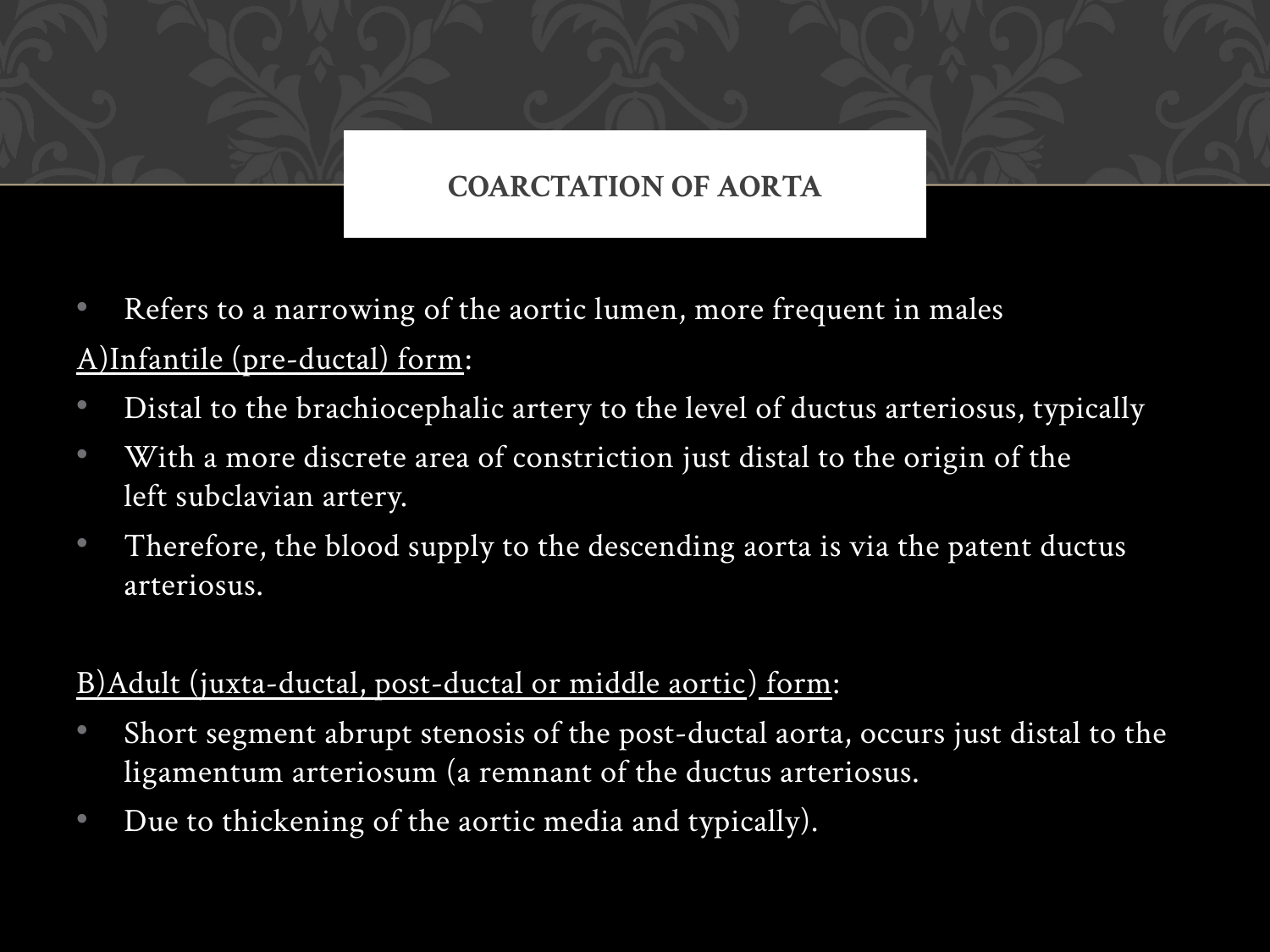

# Coarctation of aorta
Refers to a narrowing of the aortic lumen, more frequent in males
A)Infantile (pre-ductal) form:
Distal to the brachiocephalic artery to the level of ductus arteriosus, typically
With a more discrete area of constriction just distal to the origin of the left subclavian artery.
Therefore, the blood supply to the descending aorta is via the patent ductus arteriosus.

B)Adult (juxta-ductal, post-ductal or middle aortic) form:
Short segment abrupt stenosis of the post-ductal aorta, occurs just distal to the ligamentum arteriosum (a remnant of the ductus arteriosus.
Due to thickening of the aortic media and typically).